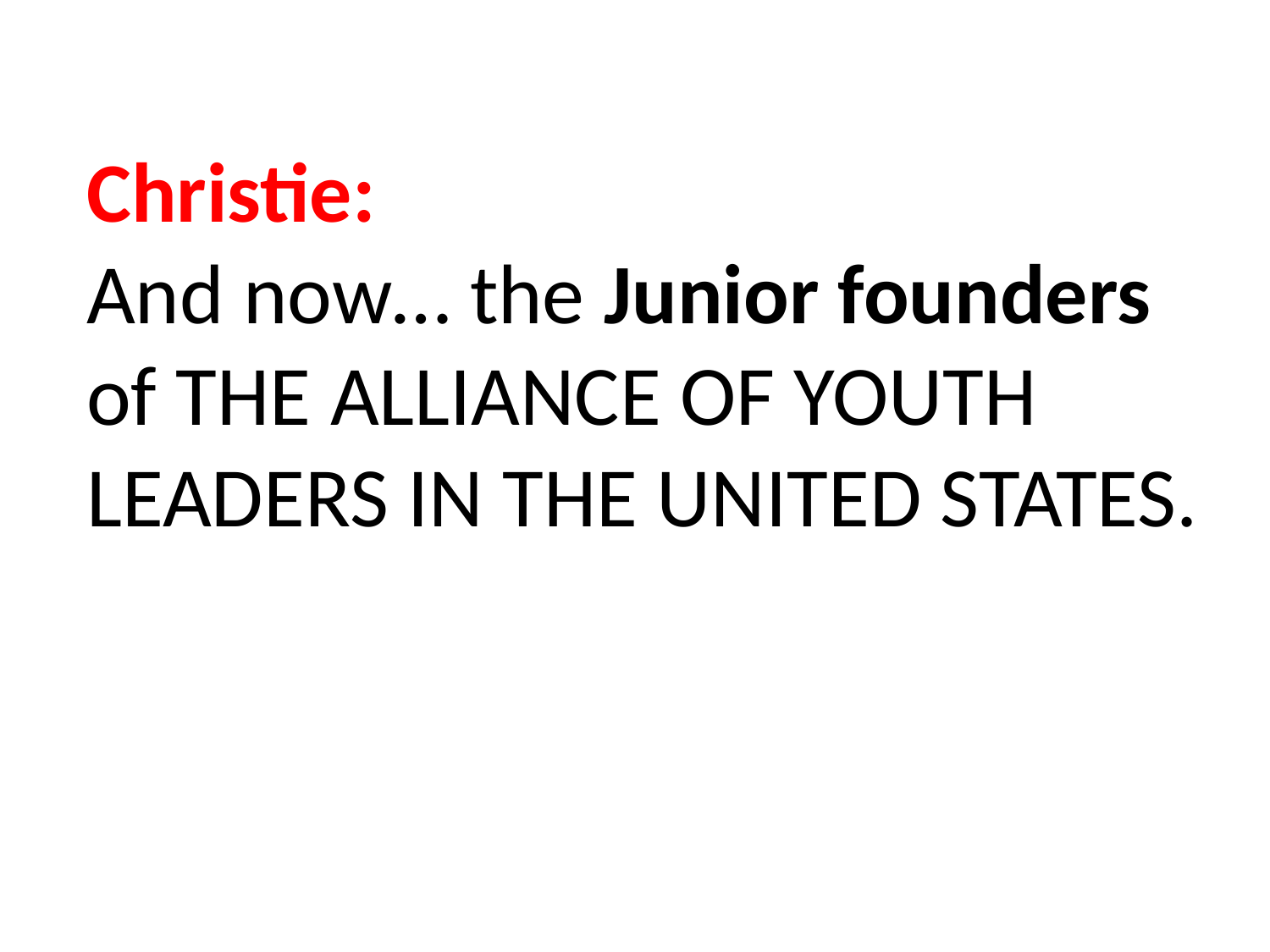

Christie:
And now… the Junior founders of THE ALLIANCE OF YOUTH LEADERS IN THE UNITED STATES.